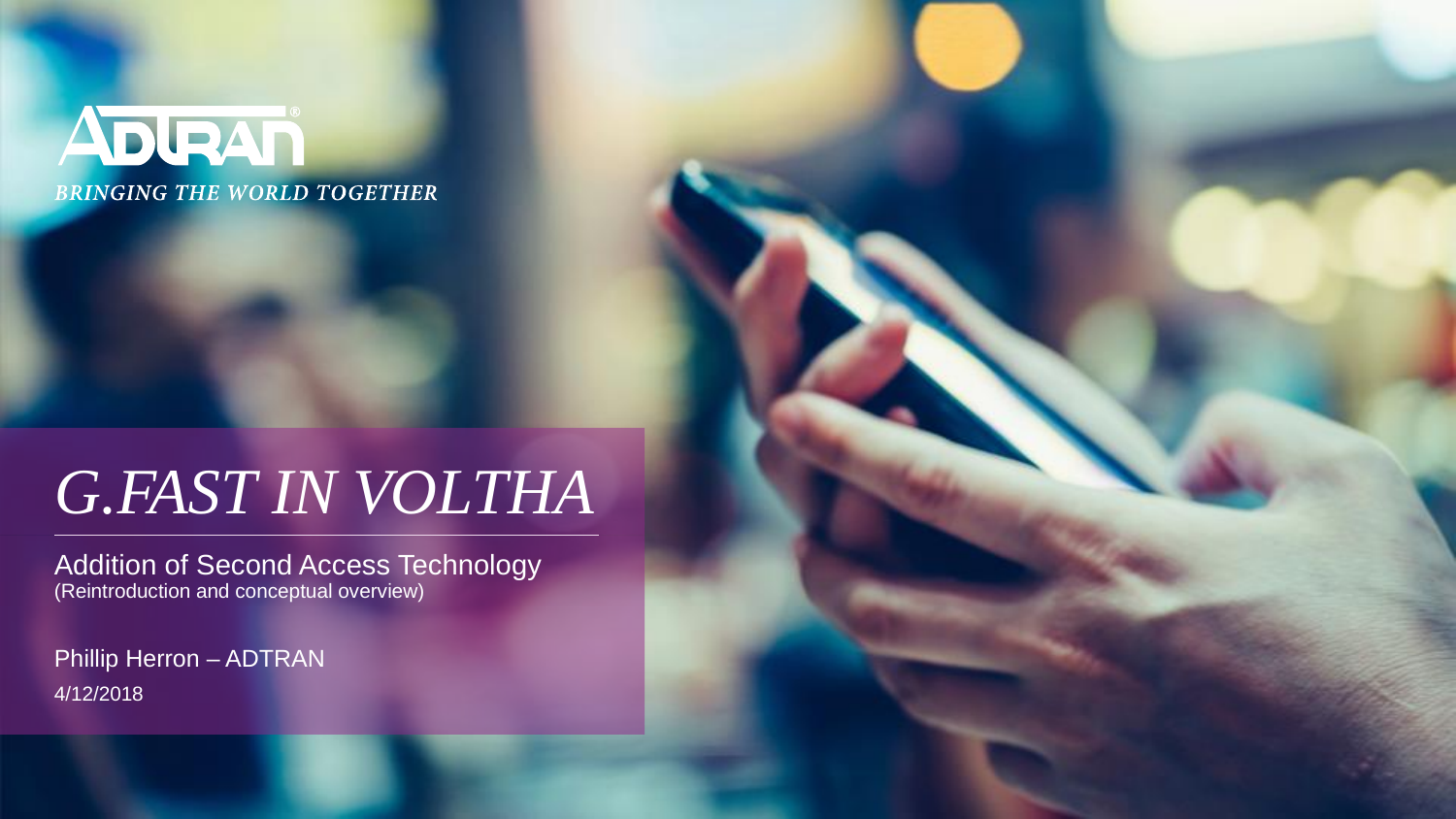

# G.fast in VOLTHA
Addition of Second Access Technology
(Reintroduction and conceptual overview)
Phillip Herron – ADTRAN
4/12/2018